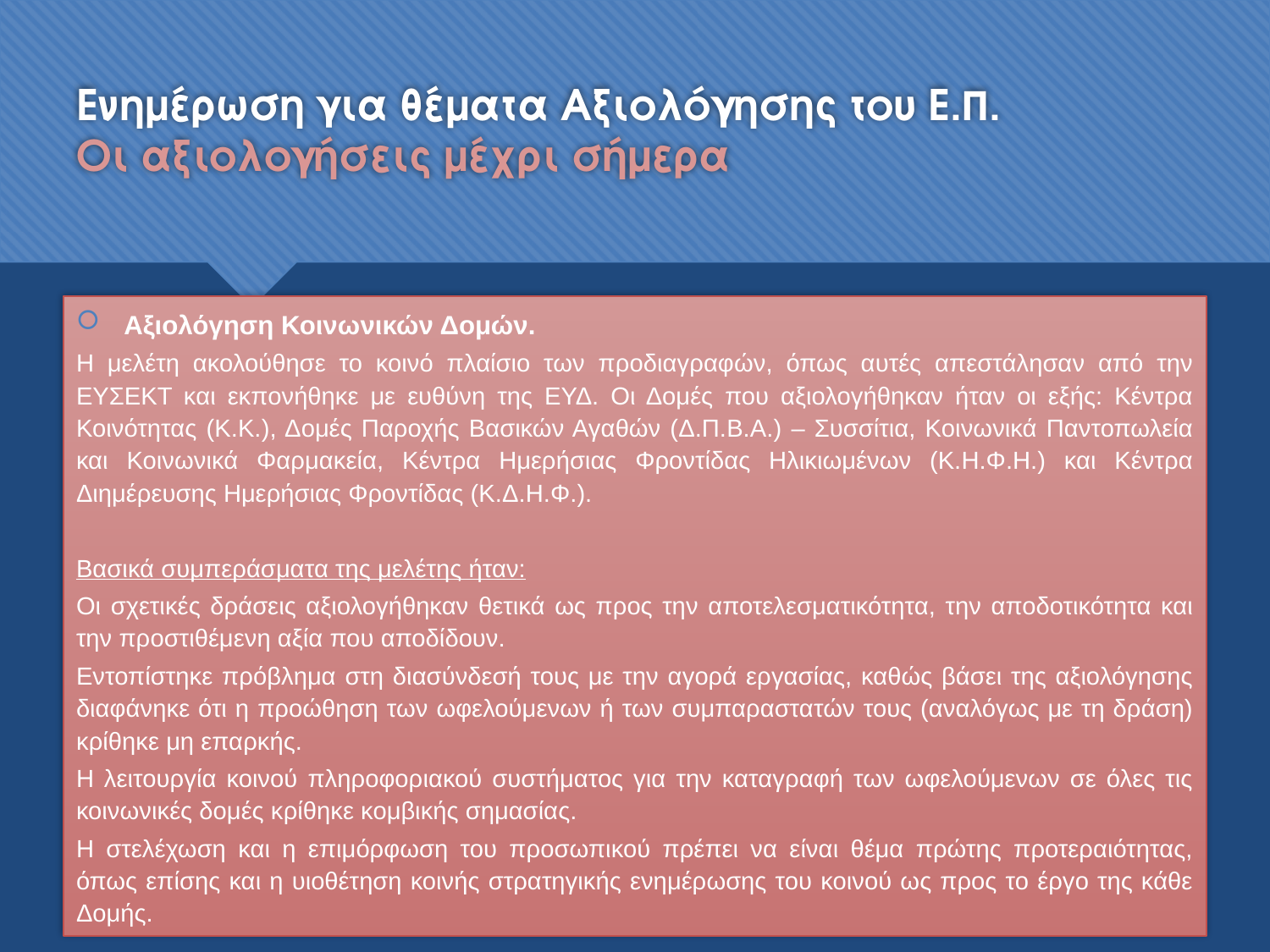

# Ενημέρωση για θέματα Αξιολόγησης του Ε.Π. Οι αξιολογήσεις μέχρι σήμερα
Αξιολόγηση Κοινωνικών Δομών.
Η μελέτη ακολούθησε το κοινό πλαίσιο των προδιαγραφών, όπως αυτές απεστάλησαν από την ΕΥΣΕΚΤ και εκπονήθηκε με ευθύνη της ΕΥΔ. Οι Δομές που αξιολογήθηκαν ήταν οι εξής: Κέντρα Κοινότητας (Κ.Κ.), Δομές Παροχής Βασικών Αγαθών (Δ.Π.Β.Α.) – Συσσίτια, Κοινωνικά Παντοπωλεία και Κοινωνικά Φαρμακεία, Κέντρα Ημερήσιας Φροντίδας Ηλικιωμένων (Κ.Η.Φ.Η.) και Κέντρα Διημέρευσης Ημερήσιας Φροντίδας (Κ.Δ.Η.Φ.).

Βασικά συμπεράσματα της μελέτης ήταν:
Οι σχετικές δράσεις αξιολογήθηκαν θετικά ως προς την αποτελεσματικότητα, την αποδοτικότητα και την προστιθέμενη αξία που αποδίδουν.
Εντοπίστηκε πρόβλημα στη διασύνδεσή τους με την αγορά εργασίας, καθώς βάσει της αξιολόγησης διαφάνηκε ότι η προώθηση των ωφελούμενων ή των συμπαραστατών τους (αναλόγως με τη δράση) κρίθηκε μη επαρκής.
Η λειτουργία κοινού πληροφοριακού συστήματος για την καταγραφή των ωφελούμενων σε όλες τις κοινωνικές δομές κρίθηκε κομβικής σημασίας.
Η στελέχωση και η επιμόρφωση του προσωπικού πρέπει να είναι θέμα πρώτης προτεραιότητας, όπως επίσης και η υιοθέτηση κοινής στρατηγικής ενημέρωσης του κοινού ως προς το έργο της κάθε Δομής.